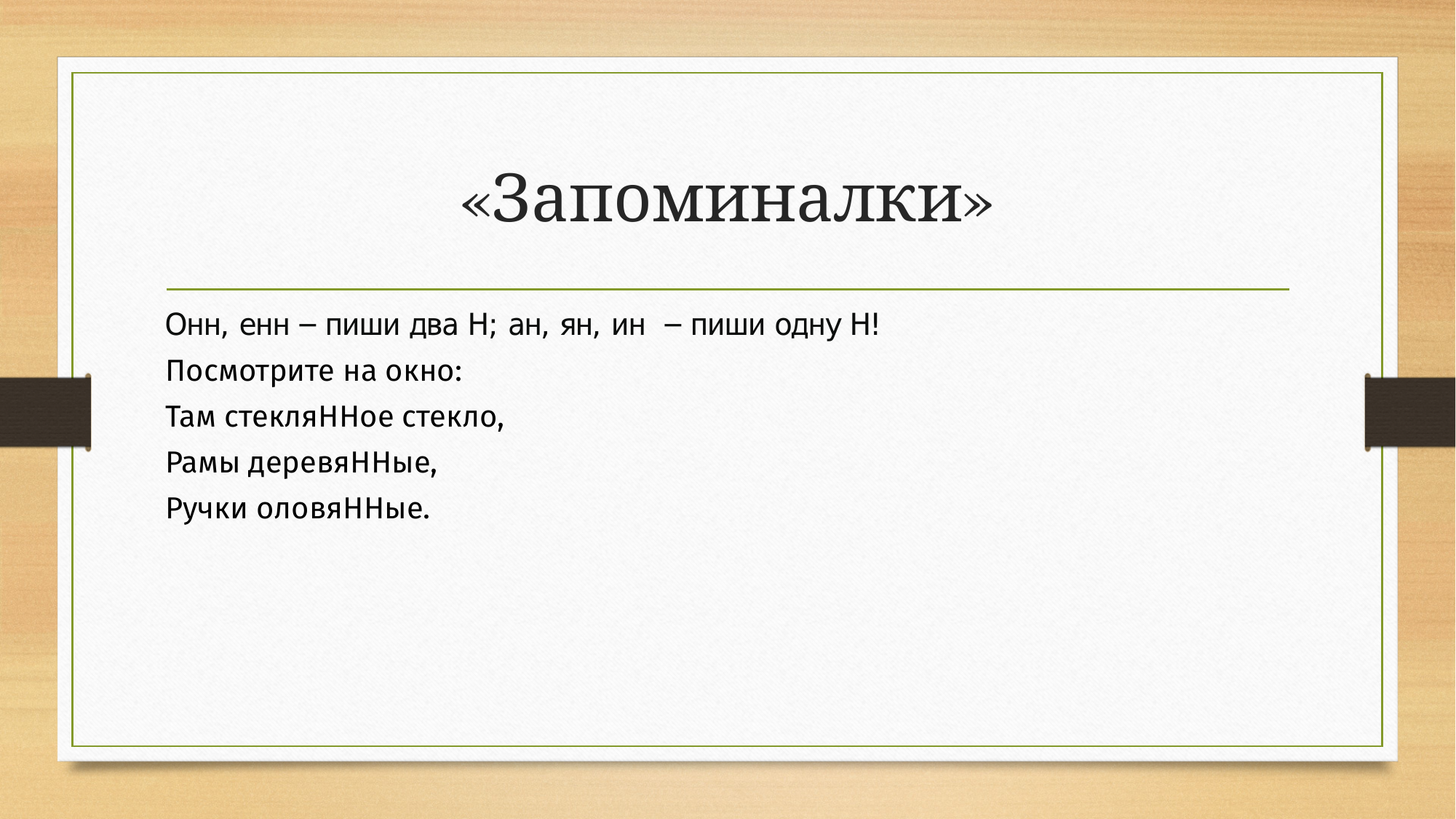

# «Запоминалки»
Онн, енн – пиши два Н; ан, ян, ин  – пиши одну Н!
Посмотрите на окно:
Там стекляННое стекло,
Рамы деревяННые,
Ручки оловяННые.